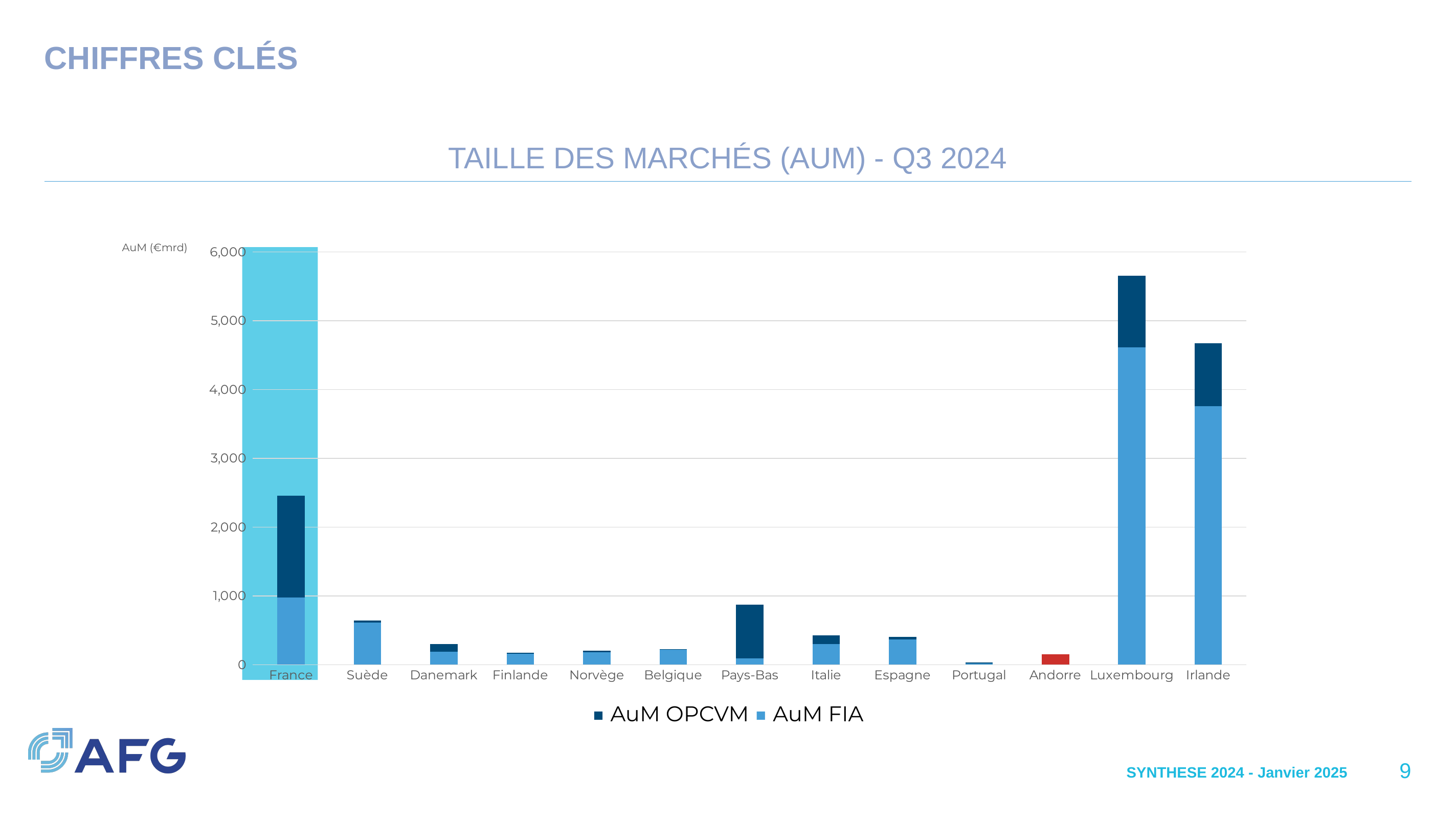

# Chiffres clés
Taille des Marchés (AuM) - Q3 2024

### Chart

| Category | AUM UCITS | AUM FIA |
|---|---|---|
| France | 979.0 | 1475.0 |
| Suède | 613.0 | 26.0 |
| Danemark | 191.0 | 108.0 |
| Finlande | 157.0 | 19.0 |
| Norvège | 184.0 | 16.0 |
| Belgique | 222.0 | 1.0 |
| Pays-Bas | 94.0 | 781.0 |
| Italie | 302.0 | 121.0 |
| Espagne | 368.0 | 37.0 |
| Portugal | 19.0 | 15.0 |
| Andorre | 74.0 | 74.0 |
| Luxembourg | 4618.0 | 1041.0 |
| Irlande | 3762.0 | 913.0 |
AuM (€mrd)

■ AuM OPCVM ■ AuM FIA
9
SYNTHESE 2024 - Janvier 2025